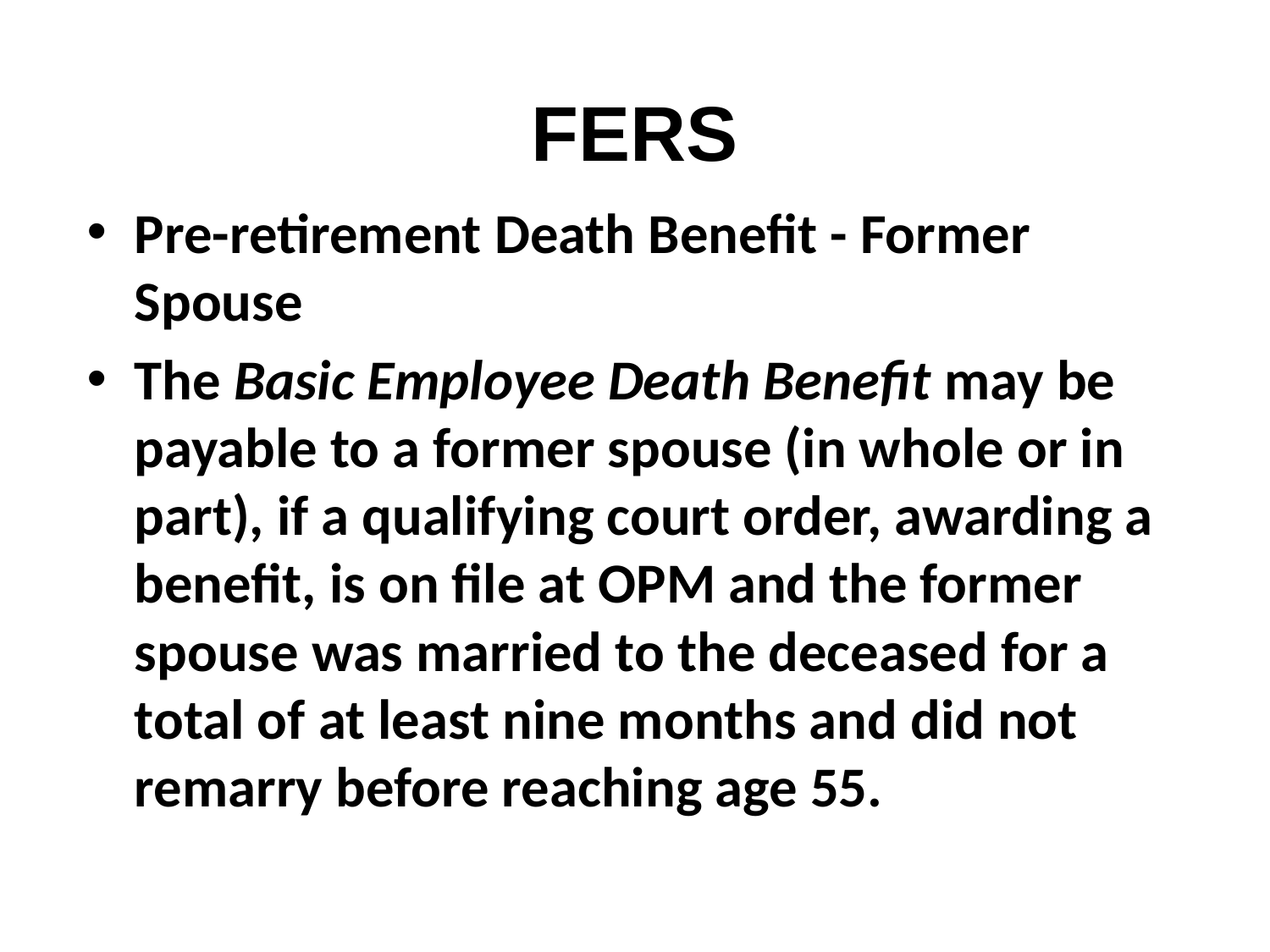

# FERS
Pre-retirement Death Benefit - Former Spouse
The Basic Employee Death Benefit may be payable to a former spouse (in whole or in part), if a qualifying court order, awarding a benefit, is on file at OPM and the former spouse was married to the deceased for a total of at least nine months and did not remarry before reaching age 55.